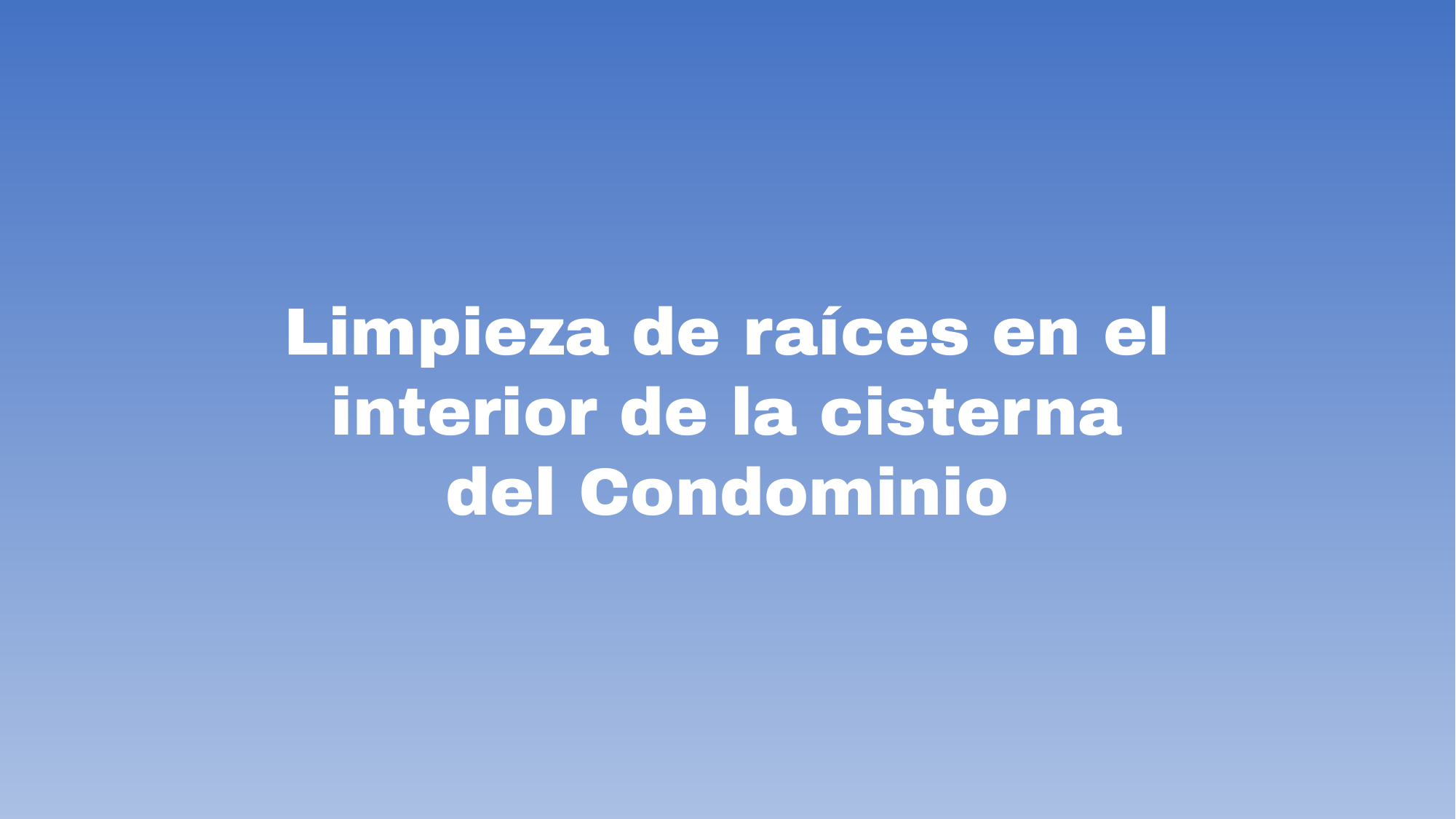

Limpieza de raíces en el interior de la cisterna del Condominio